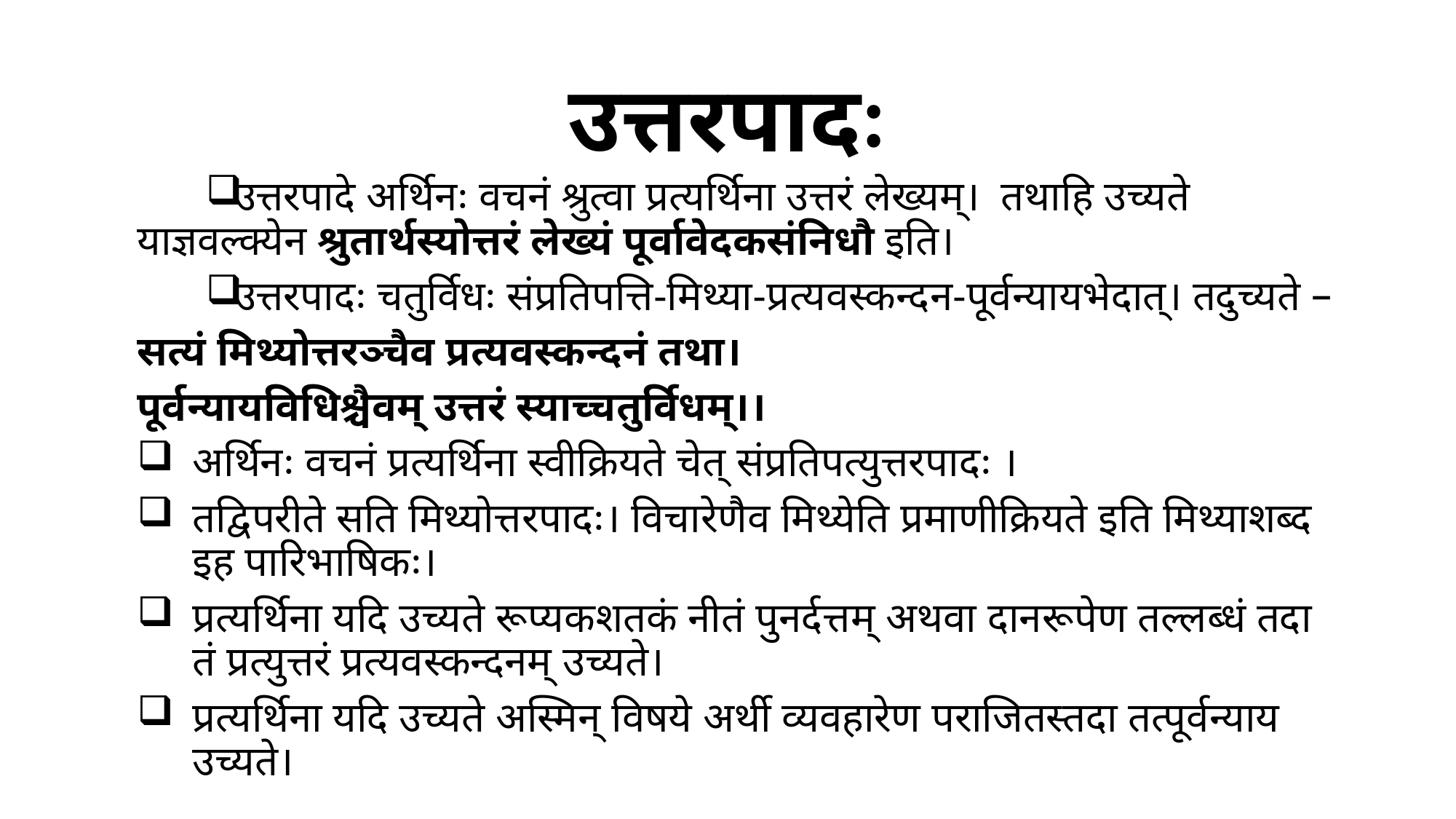

# उत्तरपादः
उत्तरपादे अर्थिनः वचनं श्रुत्वा प्रत्यर्थिना उत्तरं लेख्यम्।  तथाहि उच्यते याज्ञवल्क्येन श्रुतार्थस्योत्तरं लेख्यं पूर्वावेदकसंनिधौ इति।
उत्तरपादः चतुर्विधः संप्रतिपत्ति-मिथ्या-प्रत्यवस्कन्दन-पूर्वन्यायभेदात्। तदुच्यते –
		सत्यं मिथ्योत्तरञ्चैव प्रत्यवस्कन्दनं तथा।
		पूर्वन्यायविधिश्चैवम् उत्तरं स्याच्चतुर्विधम्।।
अर्थिनः वचनं प्रत्यर्थिना स्वीक्रियते चेत् संप्रतिपत्युत्तरपादः ।
तद्विपरीते सति मिथ्योत्तरपादः। विचारेणैव मिथ्येति प्रमाणीक्रियते इति मिथ्याशब्द इह पारिभाषिकः।
प्रत्यर्थिना यदि उच्यते रूप्यकशतकं नीतं पुनर्दत्तम् अथवा दानरूपेण तल्लब्धं तदा तं प्रत्युत्तरं प्रत्यवस्कन्दनम् उच्यते।
प्रत्यर्थिना यदि उच्यते अस्मिन् विषये अर्थी व्यवहारेण पराजितस्तदा तत्पूर्वन्याय उच्यते।